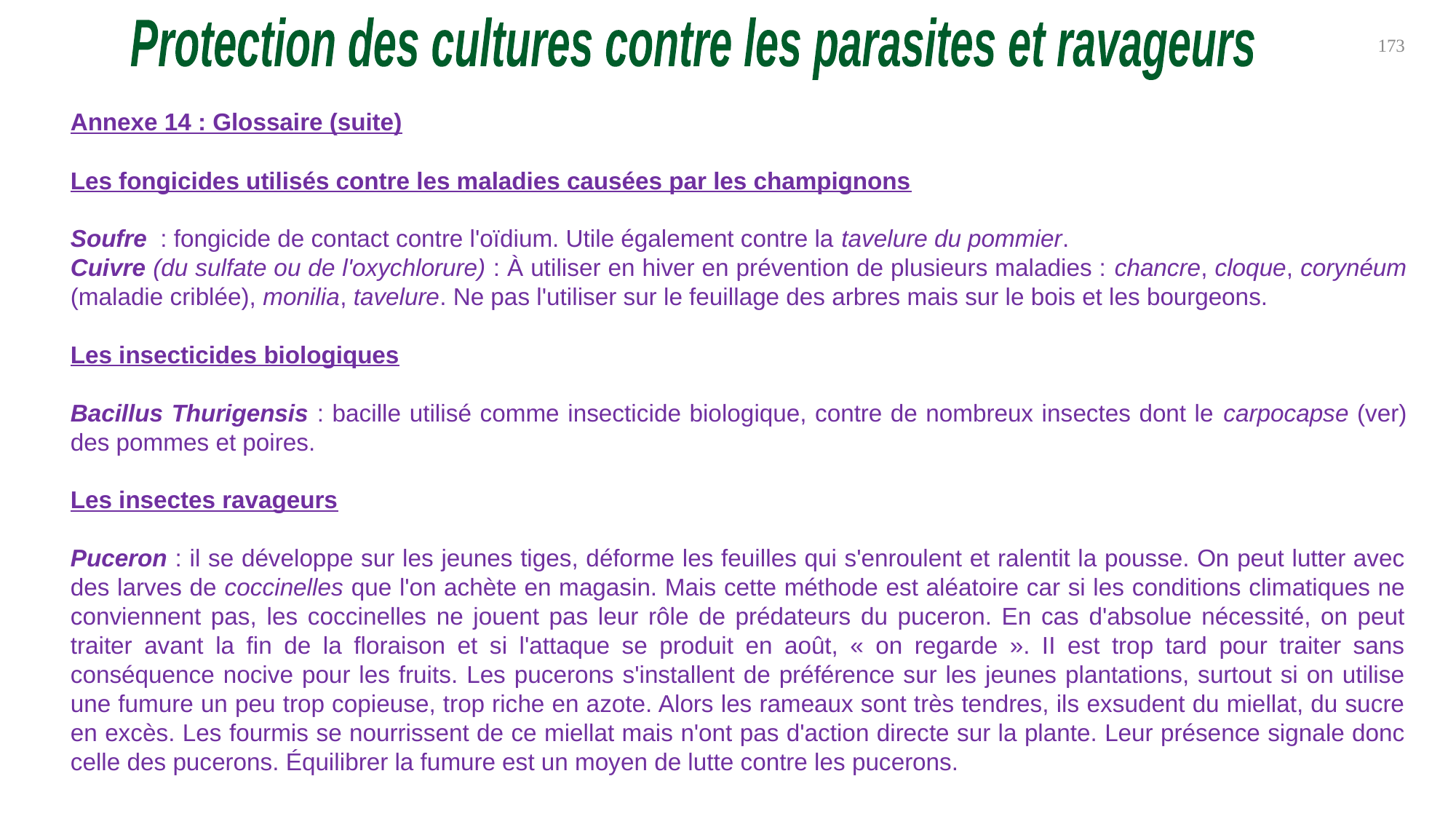

Protection des cultures contre les parasites et ravageurs
173
Annexe 14 : Glossaire (suite)

Les fongicides utilisés contre les maladies causées par les champignons

Soufre  : fongicide de contact contre l'oïdium. Utile également contre la tavelure du pommier.
Cuivre (du sulfate ou de l'oxychlorure) : À utiliser en hiver en prévention de plusieurs maladies : chancre, cloque, corynéum (maladie criblée), monilia, tavelure. Ne pas l'utiliser sur le feuillage des arbres mais sur le bois et les bourgeons.

Les insecticides biologiques

Bacillus Thurigensis : bacille utilisé comme insecticide biologique, contre de nombreux insectes dont le carpocapse (ver) des pommes et poires.

Les insectes ravageurs

Puceron : il se développe sur les jeunes tiges, déforme les feuilles qui s'enroulent et ralentit la pousse. On peut lutter avec des larves de coccinelles que l'on achète en magasin. Mais cette méthode est aléatoire car si les conditions climatiques ne conviennent pas, les coccinelles ne jouent pas leur rôle de prédateurs du puceron. En cas d'absolue nécessité, on peut traiter avant la fin de la floraison et si l'attaque se produit en août, « on regarde ». II est trop tard pour traiter sans conséquence nocive pour les fruits. Les pucerons s'installent de préférence sur les jeunes plantations, surtout si on utilise une fumure un peu trop copieuse, trop riche en azote. Alors les rameaux sont très tendres, ils exsudent du miellat, du sucre en excès. Les fourmis se nourrissent de ce miellat mais n'ont pas d'action directe sur la plante. Leur présence signale donc celle des pucerons. Équilibrer la fumure est un moyen de lutte contre les pucerons.